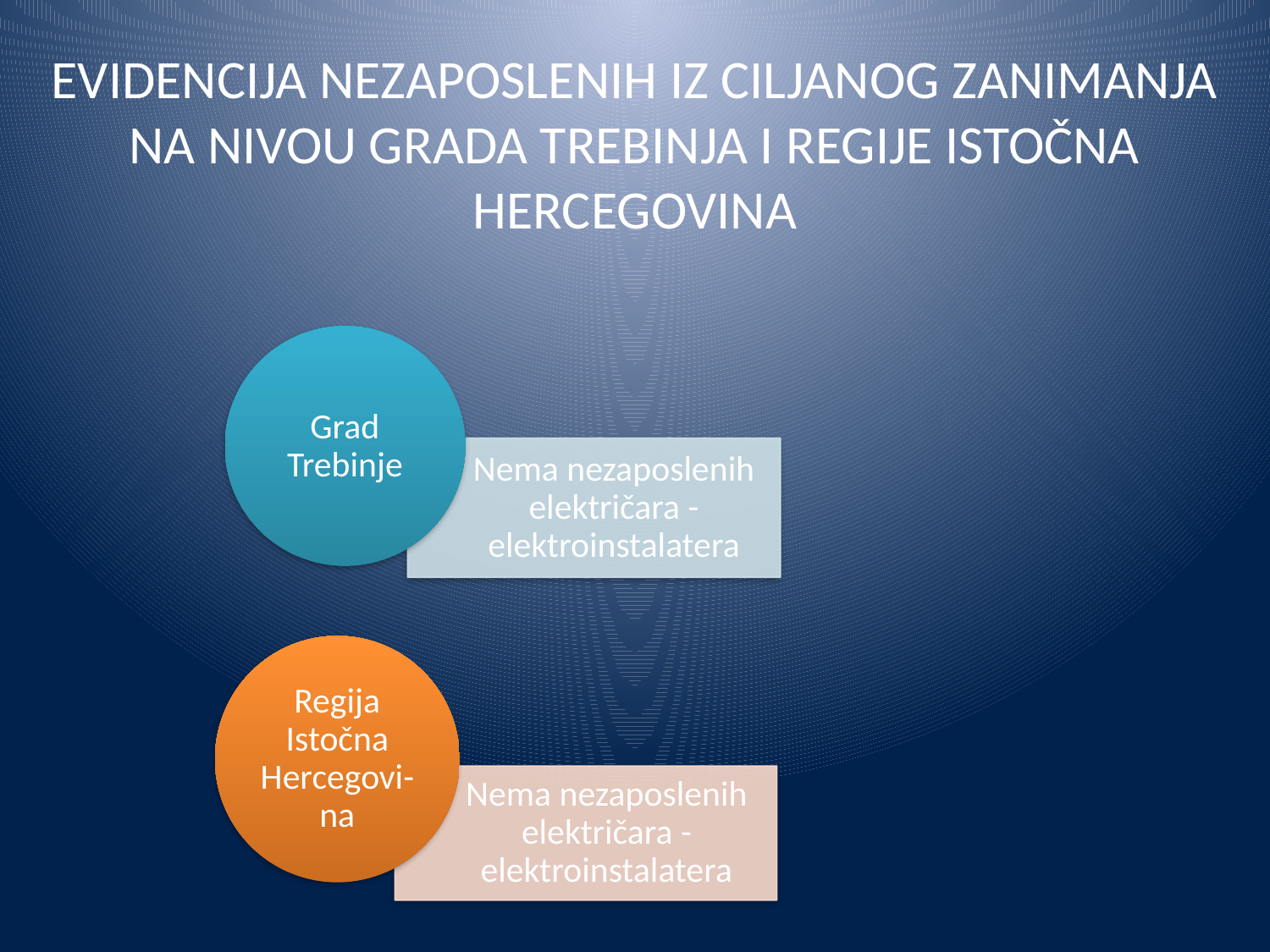

# EVIDENCIJA NEZAPOSLENIH IZ CILJANOG ZANIMANJA NA NIVOU GRADA TREBINJA I REGIJE ISTOČNA HERCEGOVINA
Nema nezaposlenih električara - elektroinstalatera
Grad Trebinje
Nema nezaposlenih električara - elektroinstalatera
Regija Istočna Hercegovi-na